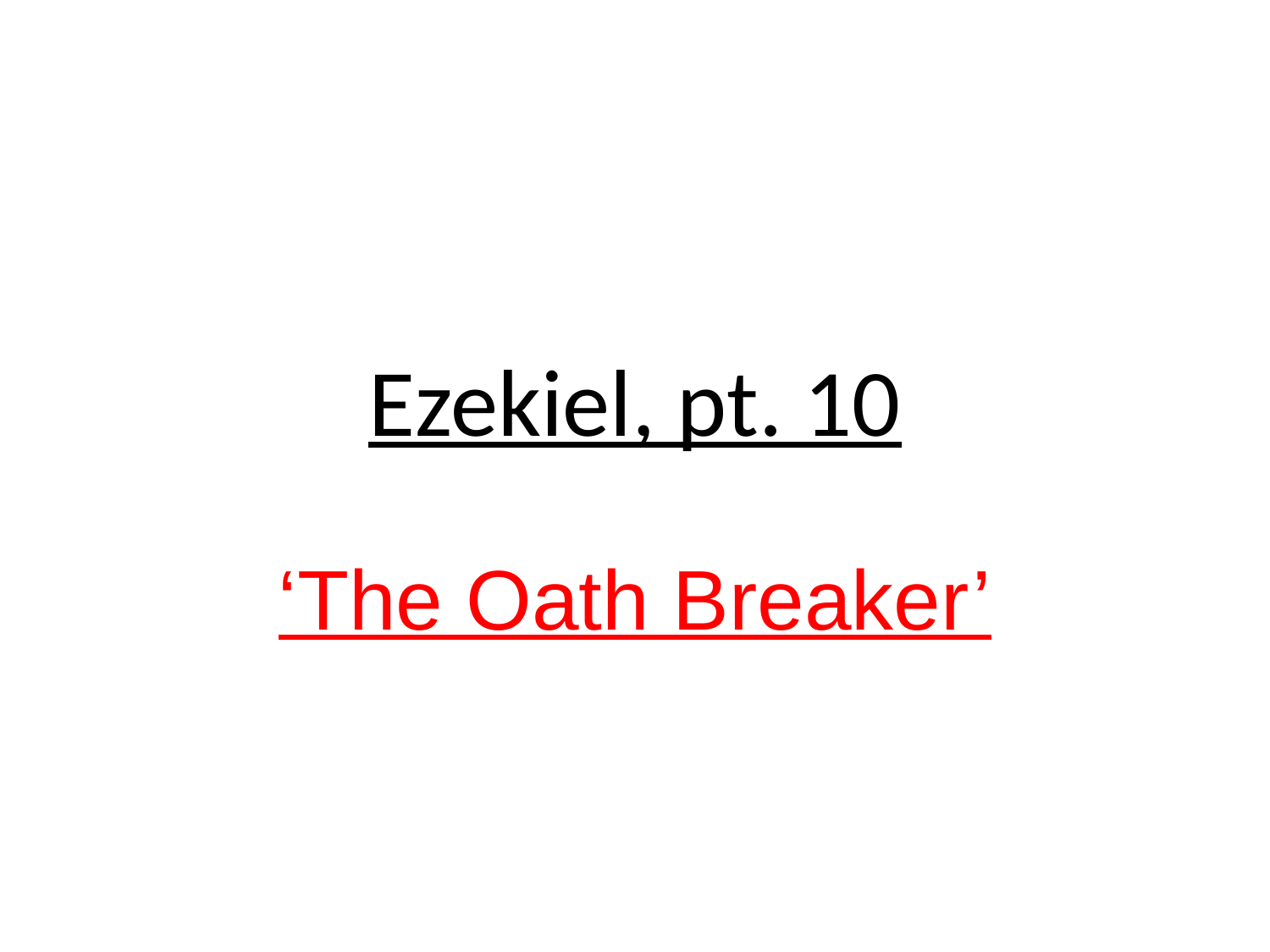

# Ezekiel, pt. 10
‘The Oath Breaker’